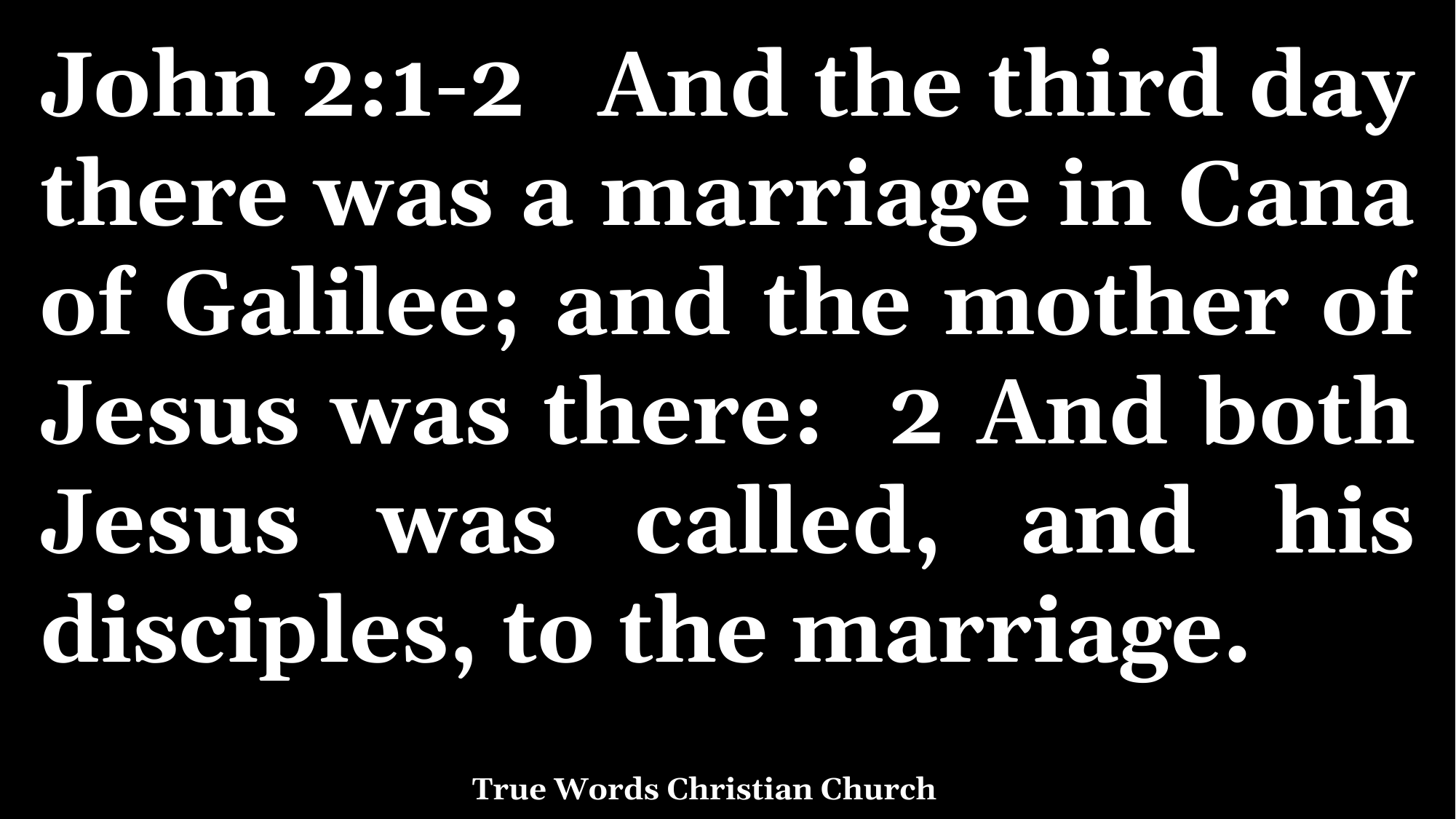

John 2:1-2   And the third day there was a marriage in Cana of Galilee; and the mother of Jesus was there:  2 And both Jesus was called, and his disciples, to the marriage.
True Words Christian Church